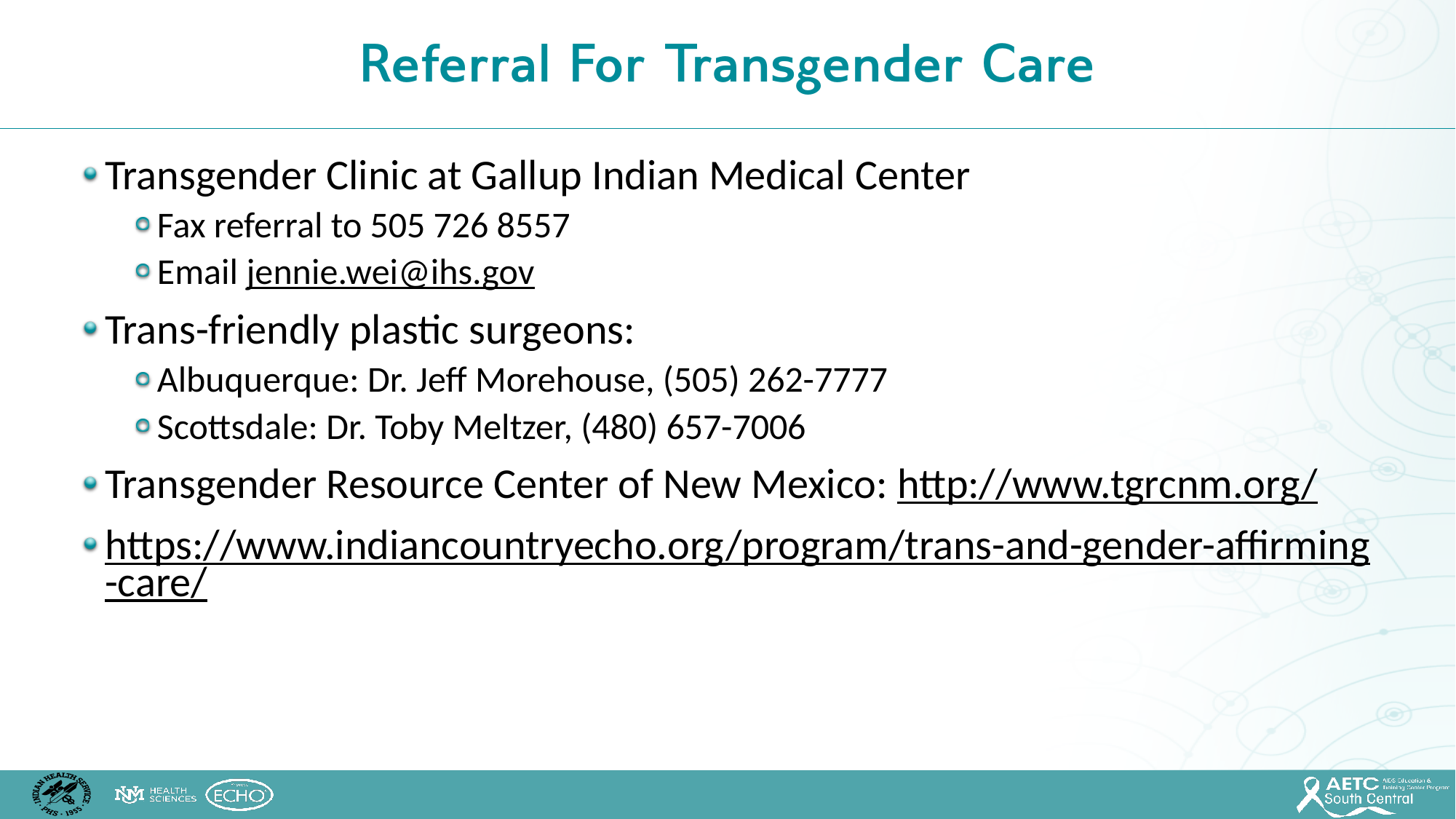

Referral For Transgender Care
Transgender Clinic at Gallup Indian Medical Center
Fax referral to 505 726 8557
Email jennie.wei@ihs.gov
Trans-friendly plastic surgeons:
Albuquerque: Dr. Jeff Morehouse, (505) 262-7777
Scottsdale: Dr. Toby Meltzer, (480) 657-7006
Transgender Resource Center of New Mexico: http://www.tgrcnm.org/
https://www.indiancountryecho.org/program/trans-and-gender-affirming-care/